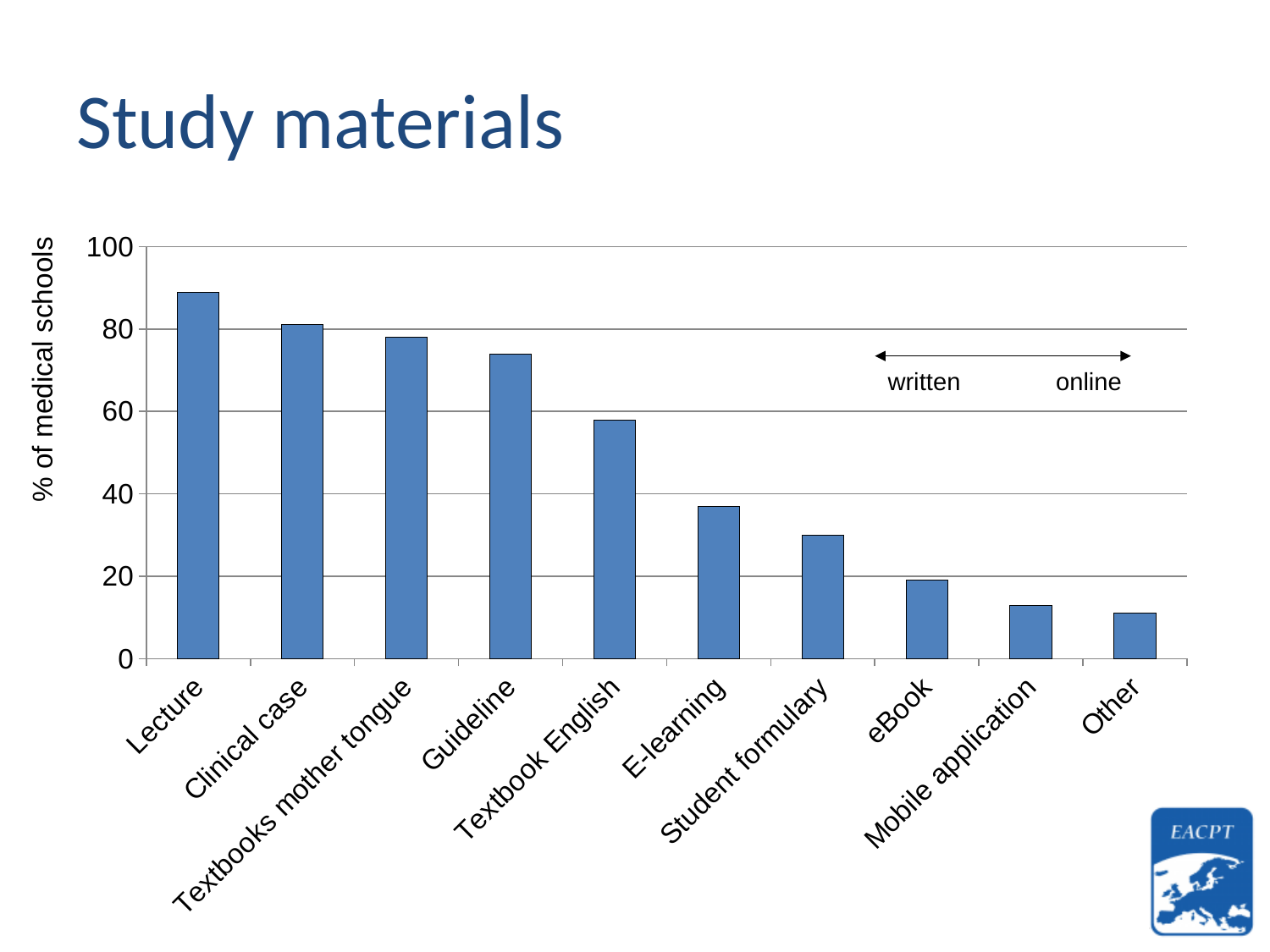

# Study materials

### Chart

| Category | CPT |
|---|---|
| Lecture | 89.0 |
| Clinical case | 81.0 |
| Textbooks mother tongue | 78.0 |
| Guideline | 74.0 |
| Textbook English | 58.0 |
| E-learning | 37.0 |
| Student formulary | 30.0 |
| eBook | 19.0 |
| Mobile application | 13.0 |
| Other | 11.0 |
% of medical schools
written
online